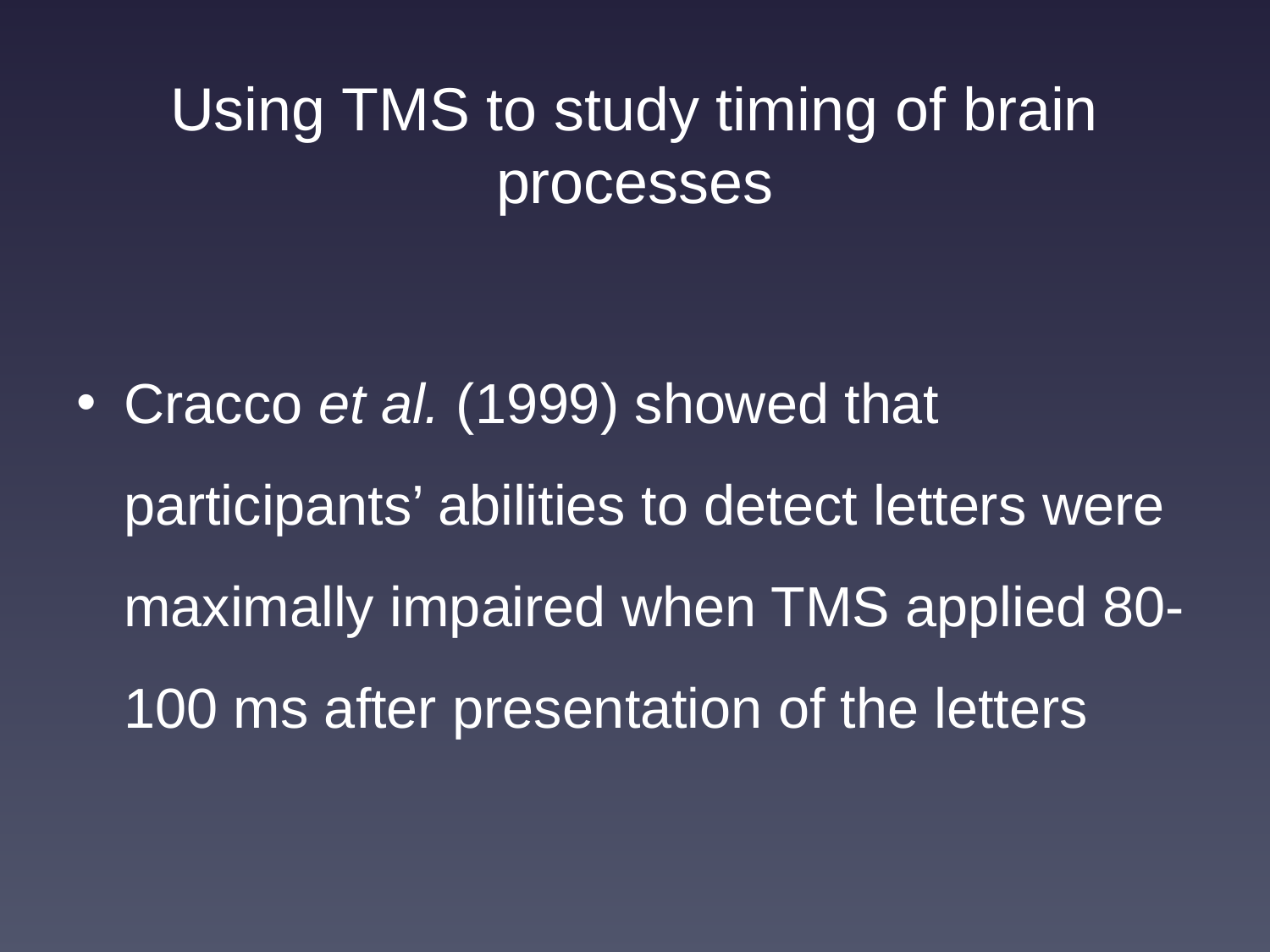

# Using TMS to study timing of brain processes
Cracco et al. (1999) showed that participants’ abilities to detect letters were maximally impaired when TMS applied 80-100 ms after presentation of the letters